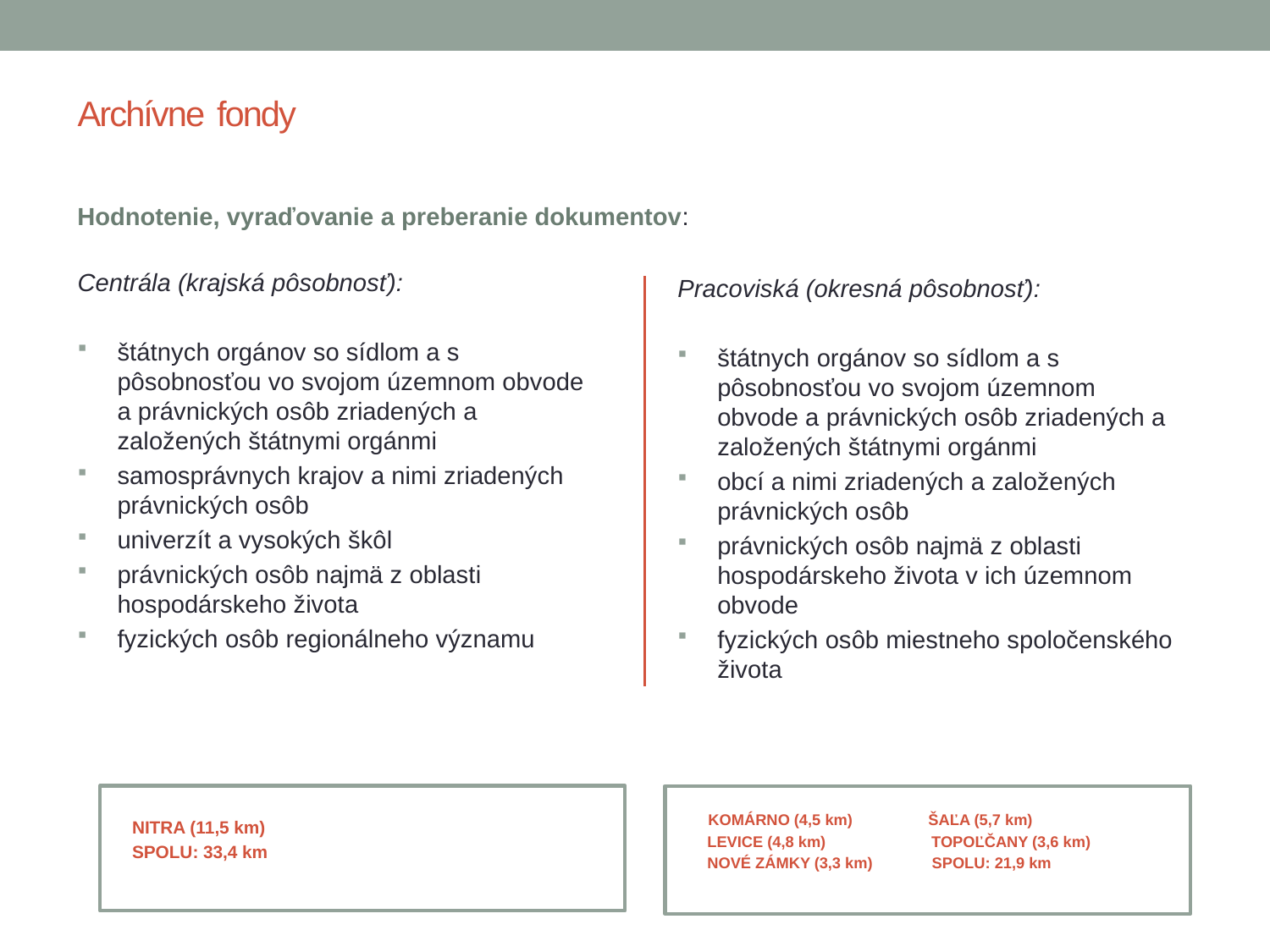

# Archívne fondy
Hodnotenie, vyraďovanie a preberanie dokumentov:

Centrála (krajská pôsobnosť):

štátnych orgánov so sídlom a s pôsobnosťou vo svojom územnom obvode a právnických osôb zriadených a založených štátnymi orgánmi
samosprávnych krajov a nimi zriadených právnických osôb
univerzít a vysokých škôl
právnických osôb najmä z oblasti hospodárskeho života
fyzických osôb regionálneho významu

Pracoviská (okresná pôsobnosť):

štátnych orgánov so sídlom a s pôsobnosťou vo svojom územnom obvode a právnických osôb zriadených a založených štátnymi orgánmi
obcí a nimi zriadených a založených právnických osôb
právnických osôb najmä z oblasti hospodárskeho života v ich územnom obvode
fyzických osôb miestneho spoločenského života

    NITRA (11,5 km)
    SPOLU: 33,4 km

         KOMÁRNO (4,5 km)                  ŠAĽA (5,7 km)
       LEVICE (4,8 km)                         TOPOĽČANY (3,6 km)
       NOVÉ ZÁMKY (3,3 km)              SPOLU: 21,9 km